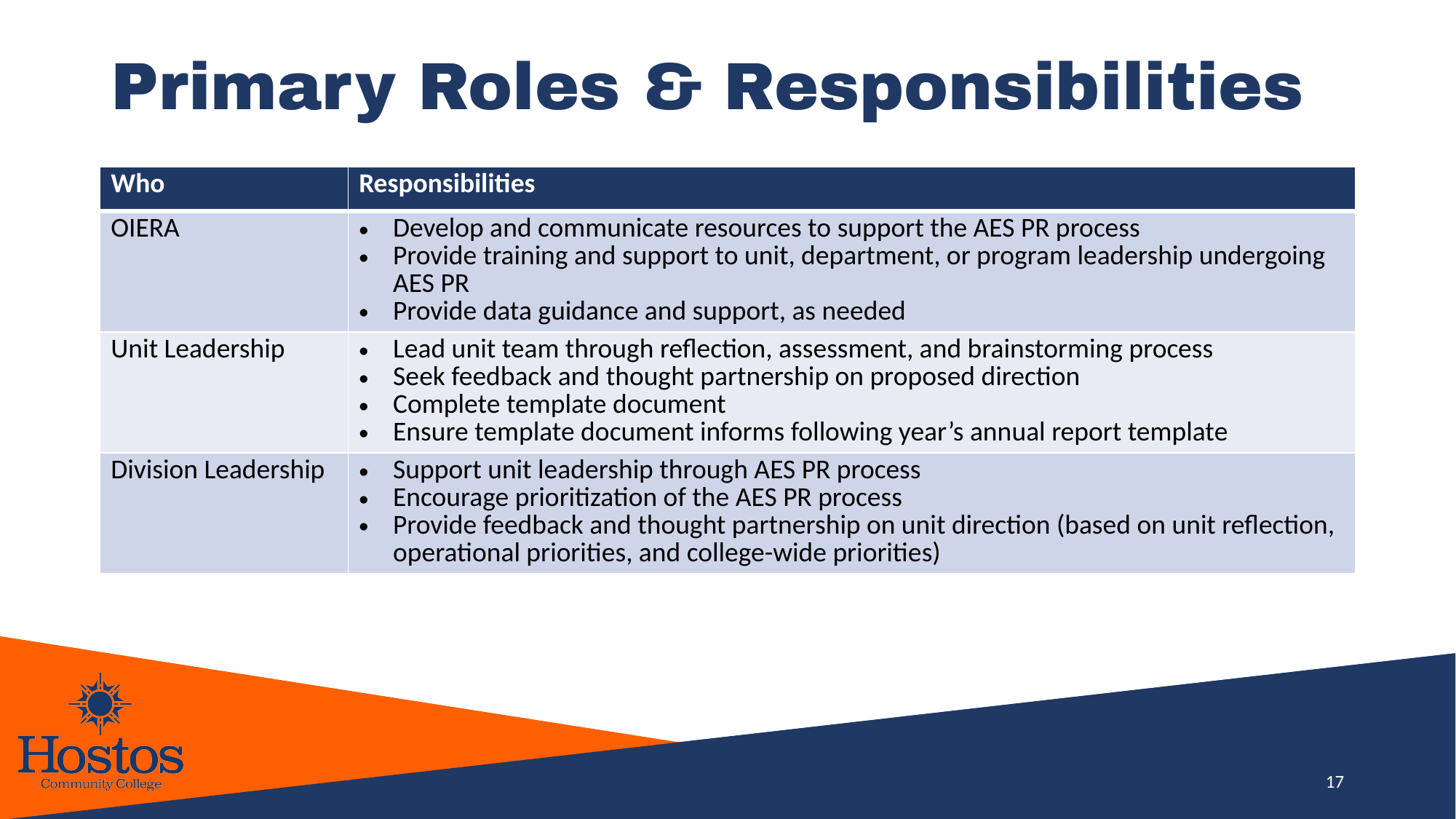

# Primary Roles & Responsibilities
| Who | Responsibilities |
| --- | --- |
| OIERA | Develop and communicate resources to support the AES PR process Provide training and support to unit, department, or program leadership undergoing AES PR Provide data guidance and support, as needed |
| Unit Leadership | Lead unit team through reflection, assessment, and brainstorming process  Seek feedback and thought partnership on proposed direction   Complete template document   Ensure template document informs following year’s annual report template |
| Division Leadership | Support unit leadership through AES PR process  Encourage prioritization of the AES PR process  Provide feedback and thought partnership on unit direction (based on unit reflection, operational priorities, and college-wide priorities) |
17